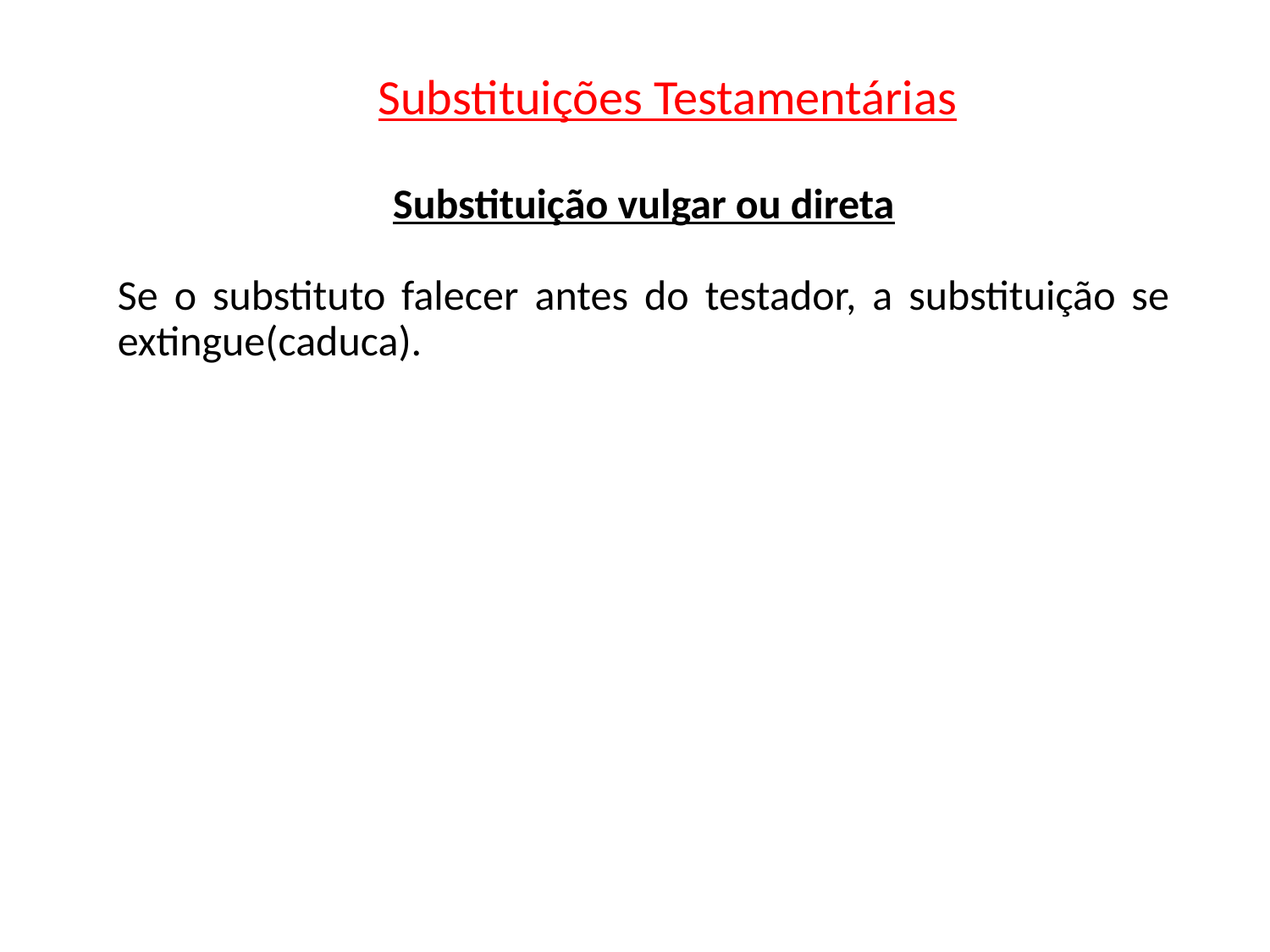

# Substituições Testamentárias
Substituição vulgar ou direta

Se o substituto falecer antes do testador, a substituição se extingue(caduca).